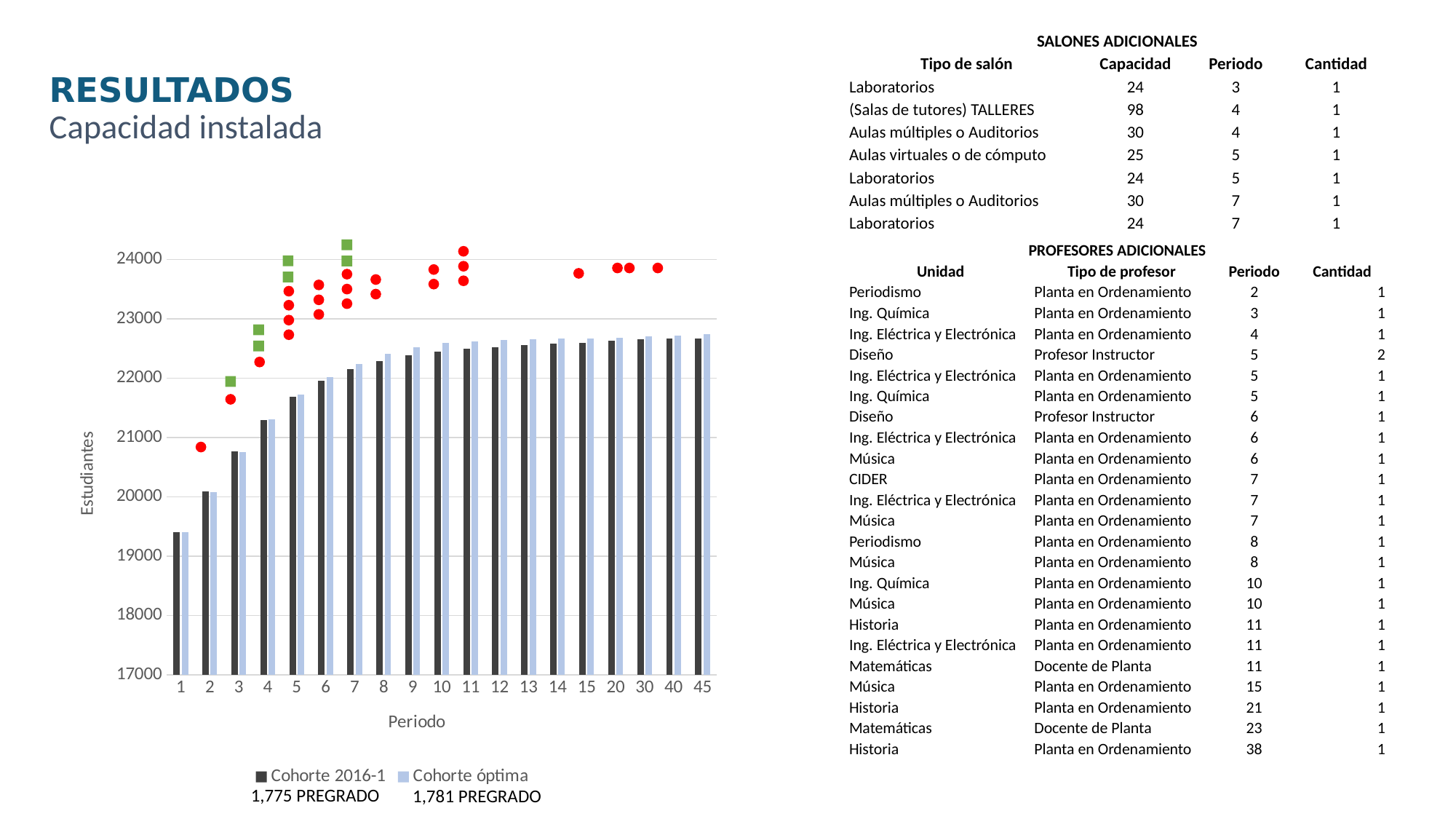

| SALONES ADICIONALES |  |  |  |
| --- | --- | --- | --- |
| Tipo de salón | Capacidad | Periodo | Cantidad |
| Laboratorios | 24 | 3 | 1 |
| (Salas de tutores) TALLERES | 98 | 4 | 1 |
| Aulas múltiples o Auditorios | 30 | 4 | 1 |
| Aulas virtuales o de cómputo | 25 | 5 | 1 |
| Laboratorios | 24 | 5 | 1 |
| Aulas múltiples o Auditorios | 30 | 7 | 1 |
| Laboratorios | 24 | 7 | 1 |
RESULTADOS
Capacidad instalada
| PROFESORES ADICIONALES |  |  |  |
| --- | --- | --- | --- |
| Unidad | Tipo de profesor | Periodo | Cantidad |
| Periodismo | Planta en Ordenamiento | 2 | 1 |
| Ing. Química | Planta en Ordenamiento | 3 | 1 |
| Ing. Eléctrica y Electrónica | Planta en Ordenamiento | 4 | 1 |
| Diseño | Profesor Instructor | 5 | 2 |
| Ing. Eléctrica y Electrónica | Planta en Ordenamiento | 5 | 1 |
| Ing. Química | Planta en Ordenamiento | 5 | 1 |
| Diseño | Profesor Instructor | 6 | 1 |
| Ing. Eléctrica y Electrónica | Planta en Ordenamiento | 6 | 1 |
| Música | Planta en Ordenamiento | 6 | 1 |
| CIDER | Planta en Ordenamiento | 7 | 1 |
| Ing. Eléctrica y Electrónica | Planta en Ordenamiento | 7 | 1 |
| Música | Planta en Ordenamiento | 7 | 1 |
| Periodismo | Planta en Ordenamiento | 8 | 1 |
| Música | Planta en Ordenamiento | 8 | 1 |
| Ing. Química | Planta en Ordenamiento | 10 | 1 |
| Música | Planta en Ordenamiento | 10 | 1 |
| Historia | Planta en Ordenamiento | 11 | 1 |
| Ing. Eléctrica y Electrónica | Planta en Ordenamiento | 11 | 1 |
| Matemáticas | Docente de Planta | 11 | 1 |
| Música | Planta en Ordenamiento | 15 | 1 |
| Historia | Planta en Ordenamiento | 21 | 1 |
| Matemáticas | Docente de Planta | 23 | 1 |
| Historia | Planta en Ordenamiento | 38 | 1 |

### Chart

| Category | Cohorte 2016-1 | Cohorte óptima |
|---|---|---|
| 1 | 19410.3655082 | 19398.88157 |
| 2 | 20095.317467400004 | 20084.923820000004 |
| 3 | 20762.25616997999 | 20758.317949999993 |
| 4 | 21291.34956704821 | 21301.990540000003 |
| 5 | 21684.958918132168 | 21722.905569999988 |
| 6 | 21961.778001250506 | 22021.88162 |
| 7 | 22150.632149130684 | 22245.79591 |
| 8 | 22291.595257535177 | 22418.158869999985 |
| 9 | 22382.408330760416 | 22522.717317000002 |
| 10 | 22443.257246626403 | 22595.398574999992 |
| 11 | 22492.725577165893 | 22624.034996 |
| 12 | 22529.167233716136 | 22647.847527200003 |
| 13 | 22560.12637006297 | 22658.142661899994 |
| 14 | 22581.028055003375 | 22666.5333302 |
| 15 | 22598.565561119573 | 22669.521391219998 |
| 20 | 22638.115141196206 | 22685.65373372 |
| 30 | 22659.979973531586 | 22705.467780031307 |
| 40 | 22670.61913371135 | 22720.103359999997 |
| 45 | 22674.589781799994 | 22744.479950000008 |

1,775 PREGRADO
1,781 PREGRADO